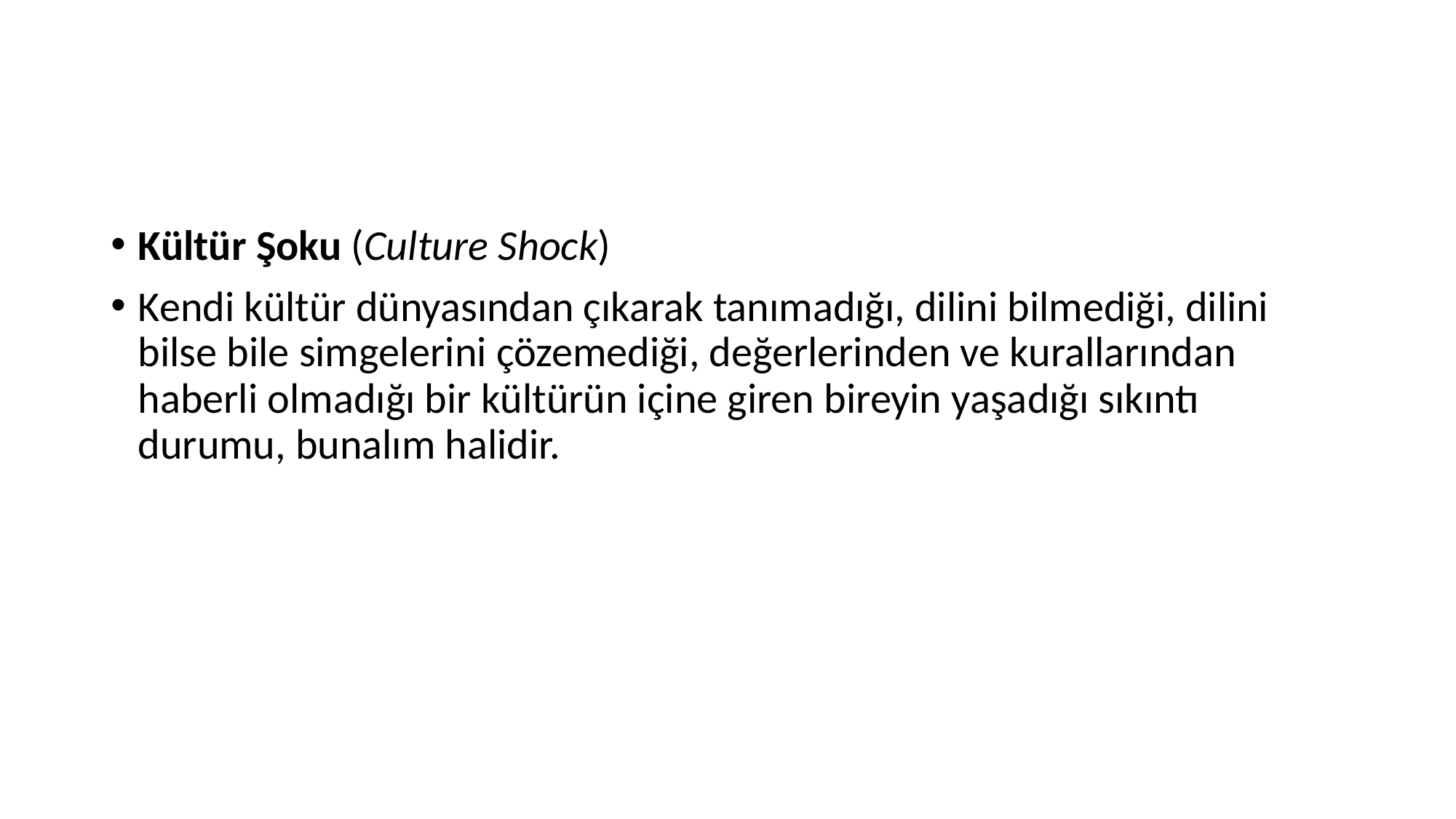

#
Kültür Şoku (Culture Shock)
Kendi kültür dünyasından çıkarak tanımadığı, dilini bilmediği, dilini bilse bile simgelerini çözemediği, değerlerinden ve kurallarından haberli olmadığı bir kültürün içine giren bireyin yaşadığı sıkıntı durumu, bunalım halidir.